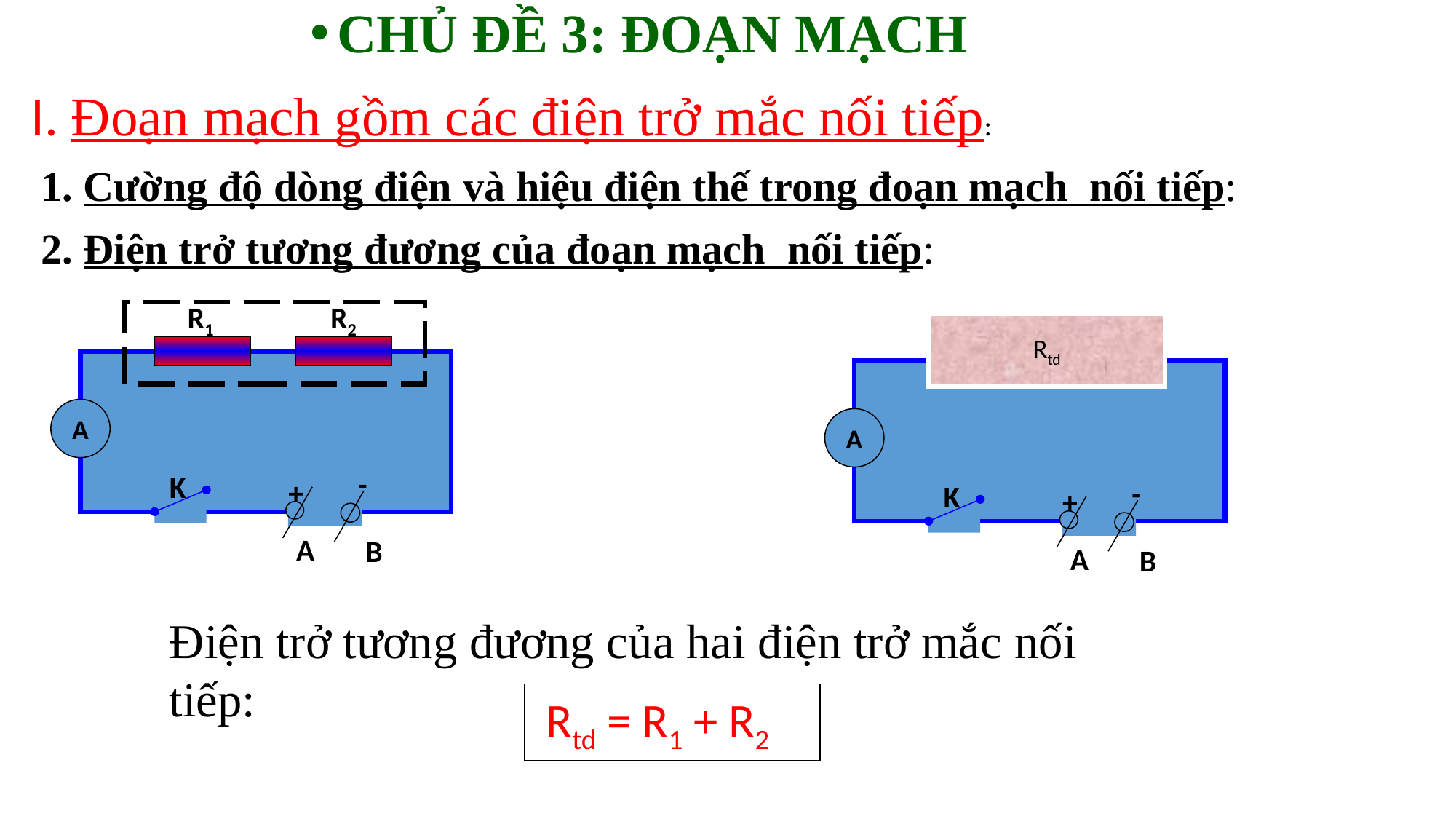

Chủ đề 3: ĐOẠN MẠCH
I. Đoạn mạch gồm các điện trở mắc nối tiếp:
1. Cường độ dòng điện và hiệu điện thế trong đoạn mạch  nối tiếp:
2. Điện trở tương đương của đoạn mạch  nối tiếp:
R1
R2

A
-
K
+

A
B

R1
R2

A
-
K
+

A
B
Rtd
Điện trở tương đương của hai điện trở mắc nối tiếp:
 Rtd = R1 + R2